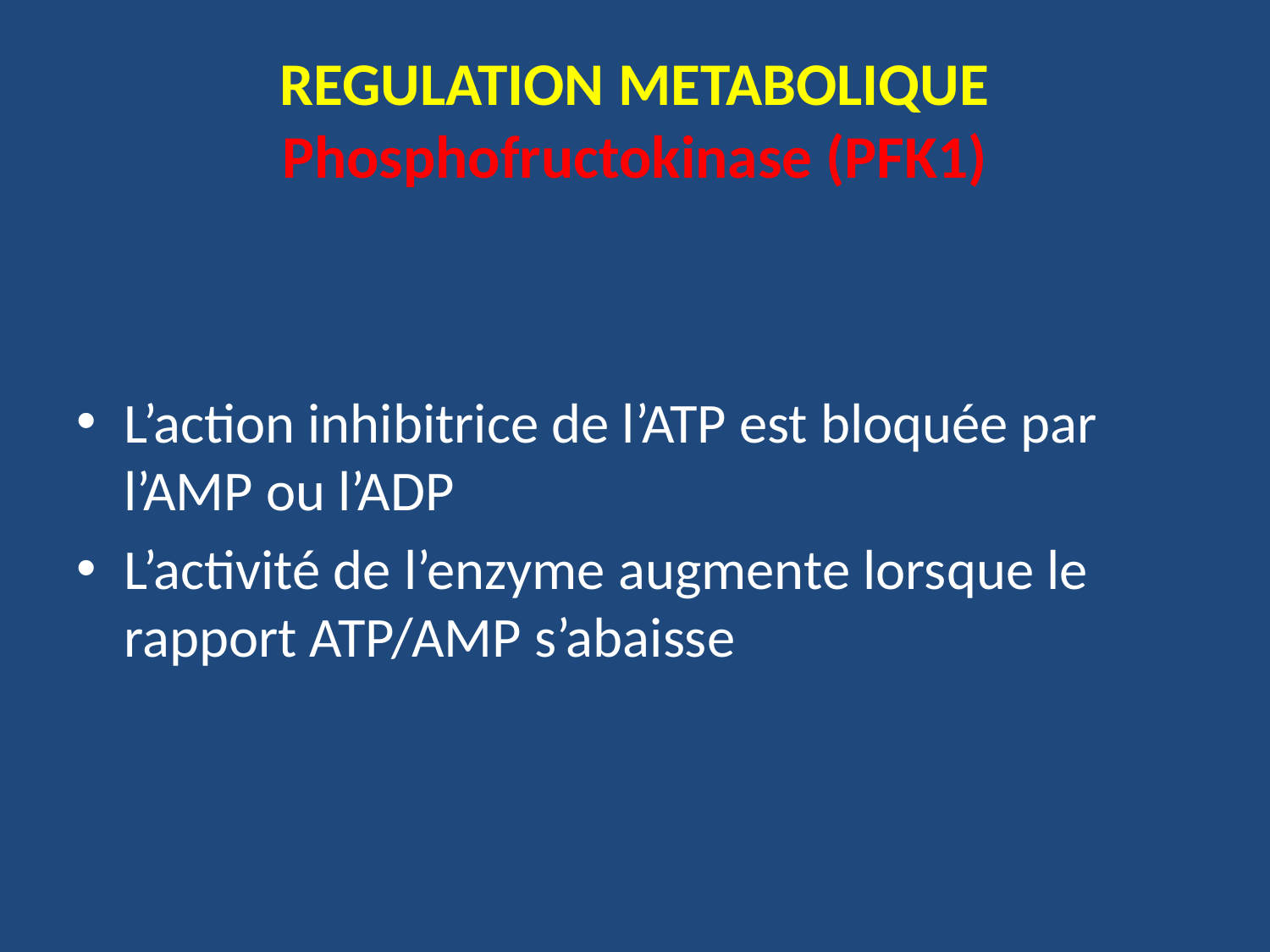

# REGULATION METABOLIQUE Phosphofructokinase (PFK1)

L’action inhibitrice de l’ATP est bloquée par l’AMP ou l’ADP
L’activité de l’enzyme augmente lorsque le rapport ATP/AMP s’abaisse